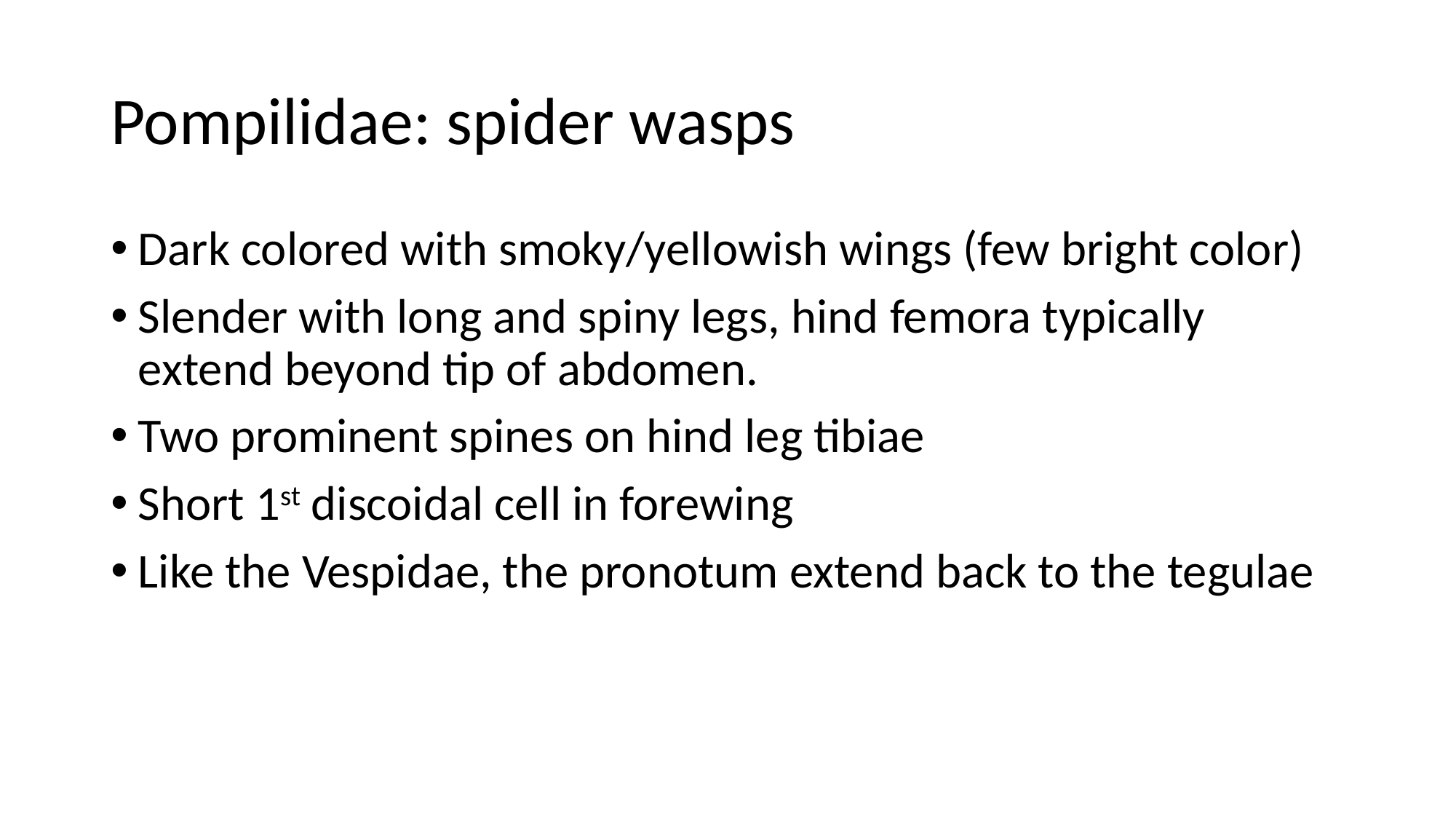

# Pompilidae: spider wasps
Dark colored with smoky/yellowish wings (few bright color)
Slender with long and spiny legs, hind femora typically extend beyond tip of abdomen.
Two prominent spines on hind leg tibiae
Short 1st discoidal cell in forewing
Like the Vespidae, the pronotum extend back to the tegulae